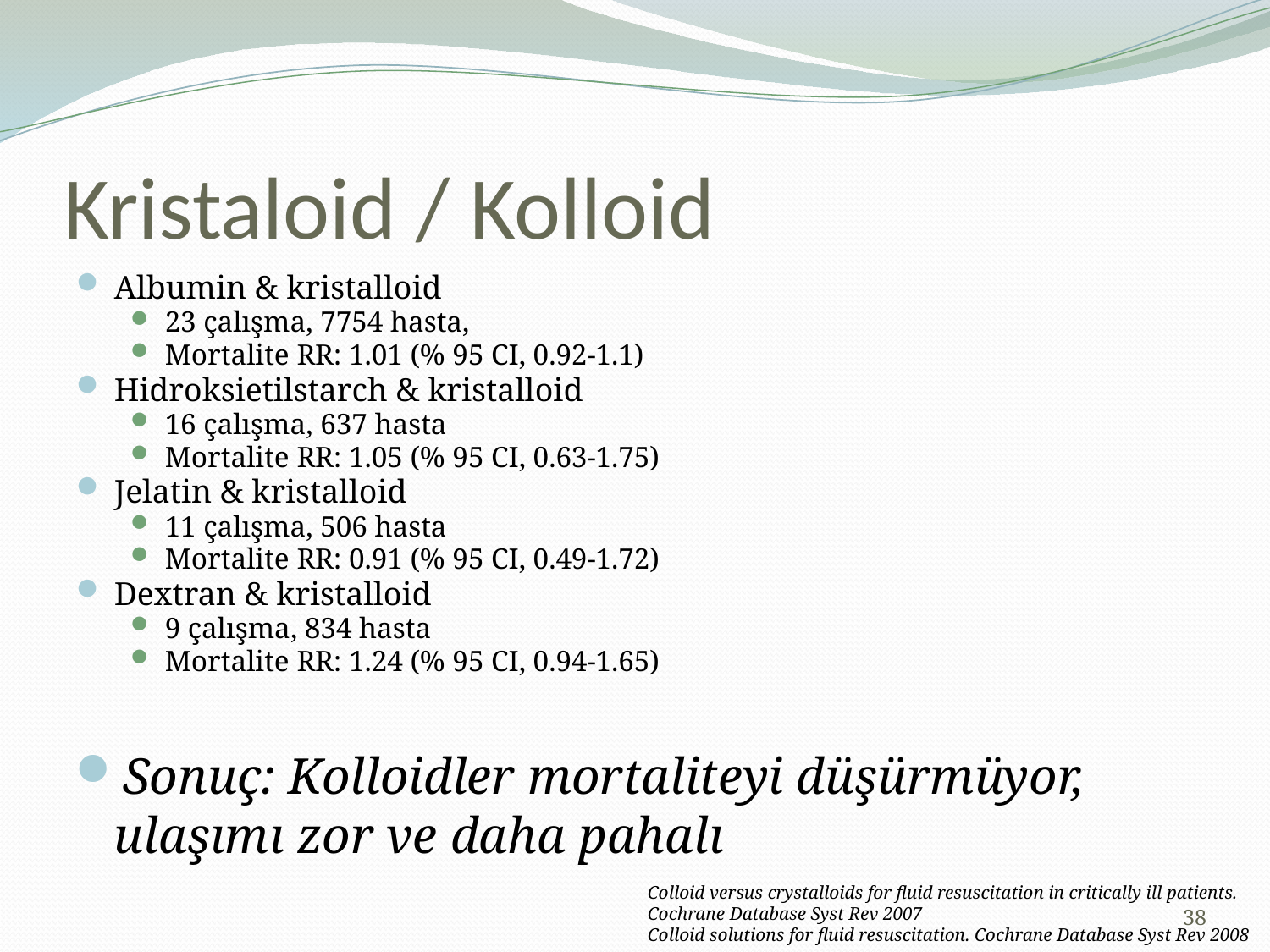

# Kristaloid / Kolloid
Albumin & kristalloid
23 çalışma, 7754 hasta,
Mortalite RR: 1.01 (% 95 CI, 0.92-1.1)
Hidroksietilstarch & kristalloid
16 çalışma, 637 hasta
Mortalite RR: 1.05 (% 95 CI, 0.63-1.75)
Jelatin & kristalloid
11 çalışma, 506 hasta
Mortalite RR: 0.91 (% 95 CI, 0.49-1.72)
Dextran & kristalloid
9 çalışma, 834 hasta
Mortalite RR: 1.24 (% 95 CI, 0.94-1.65)

Sonuç: Kolloidler mortaliteyi düşürmüyor, ulaşımı zor ve daha pahalı

Colloid versus crystalloids for fluid resuscitation in critically ill patients. Cochrane Database Syst Rev 2007
Colloid solutions for fluid resuscitation. Cochrane Database Syst Rev 2008
38